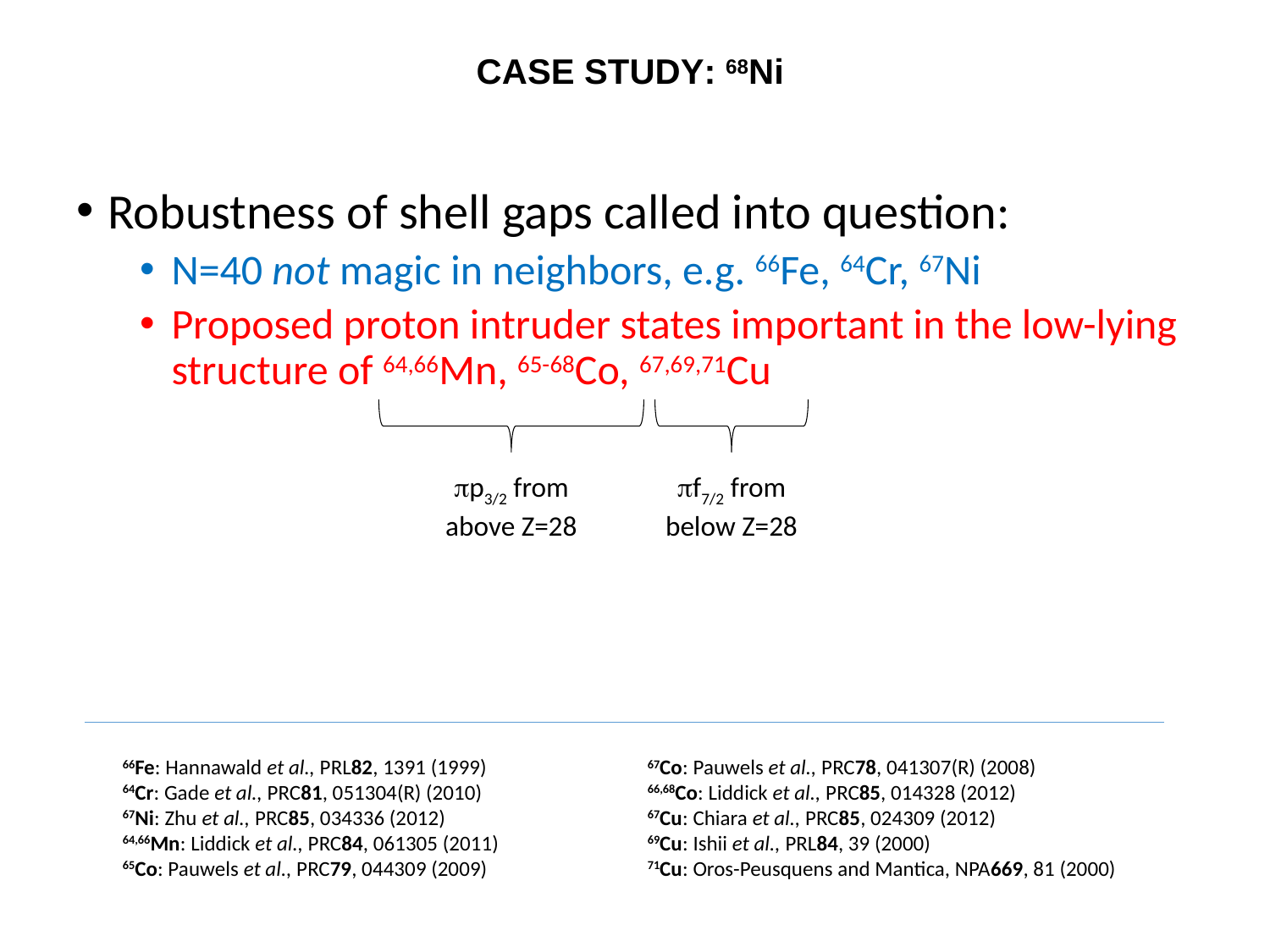

# Case study: 68Ni
Robustness of shell gaps called into question:
N=40 not magic in neighbors, e.g. 66Fe, 64Cr, 67Ni
Proposed proton intruder states important in the low-lying structure of 64,66Mn, 65-68Co, 67,69,71Cu

πf7/2 from below Z=28
πp3/2 from above Z=28
66Fe: Hannawald et al., PRL82, 1391 (1999)
64Cr: Gade et al., PRC81, 051304(R) (2010)
67Ni: Zhu et al., PRC85, 034336 (2012)
64,66Mn: Liddick et al., PRC84, 061305 (2011)
65Co: Pauwels et al., PRC79, 044309 (2009)
67Co: Pauwels et al., PRC78, 041307(R) (2008)
66,68Co: Liddick et al., PRC85, 014328 (2012)
67Cu: Chiara et al., PRC85, 024309 (2012)
69Cu: Ishii et al., PRL84, 39 (2000)
71Cu: Oros-Peusquens and Mantica, NPA669, 81 (2000)